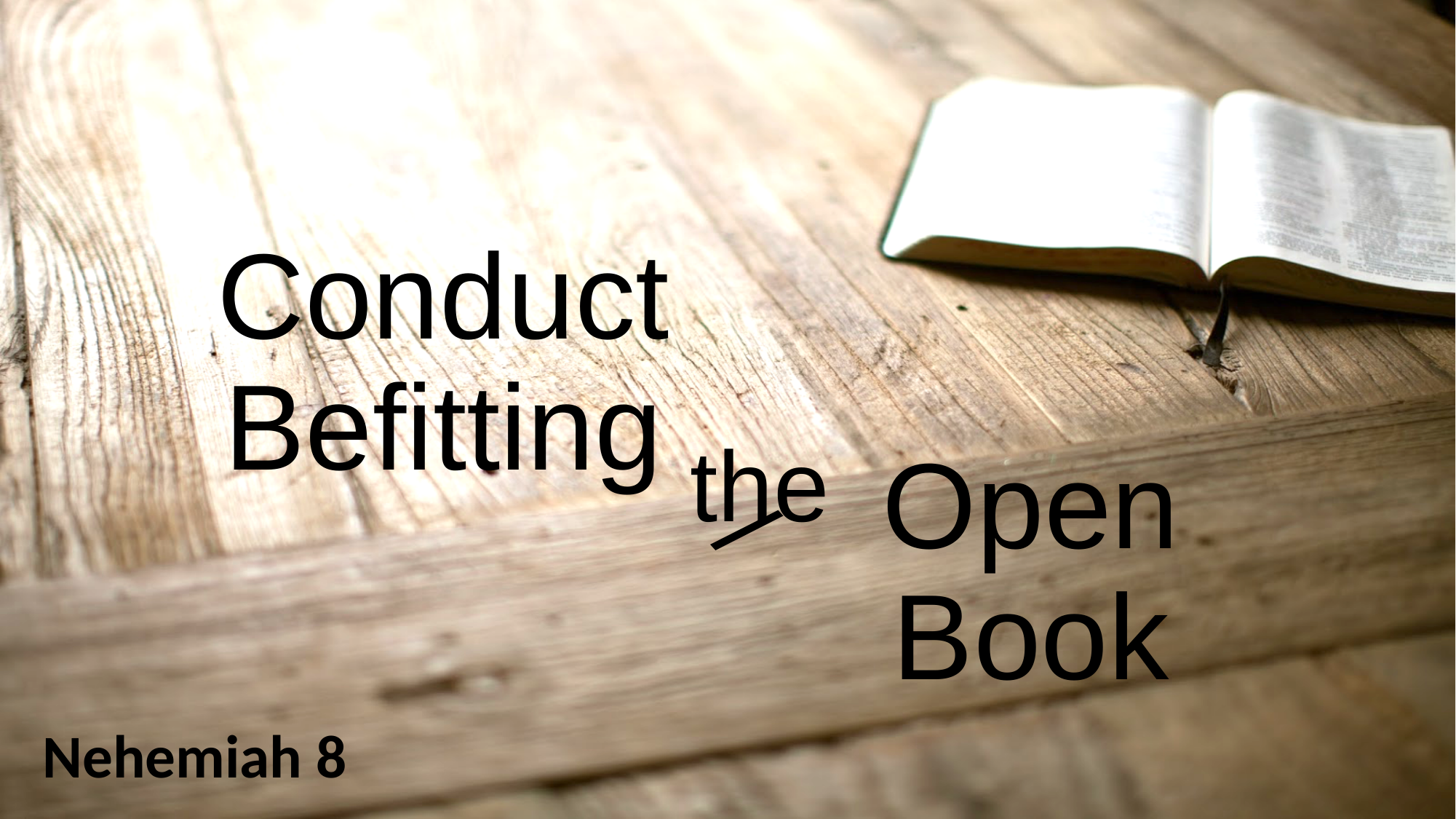

Conduct
Befitting
# the
/
Open
Book
Nehemiah 8